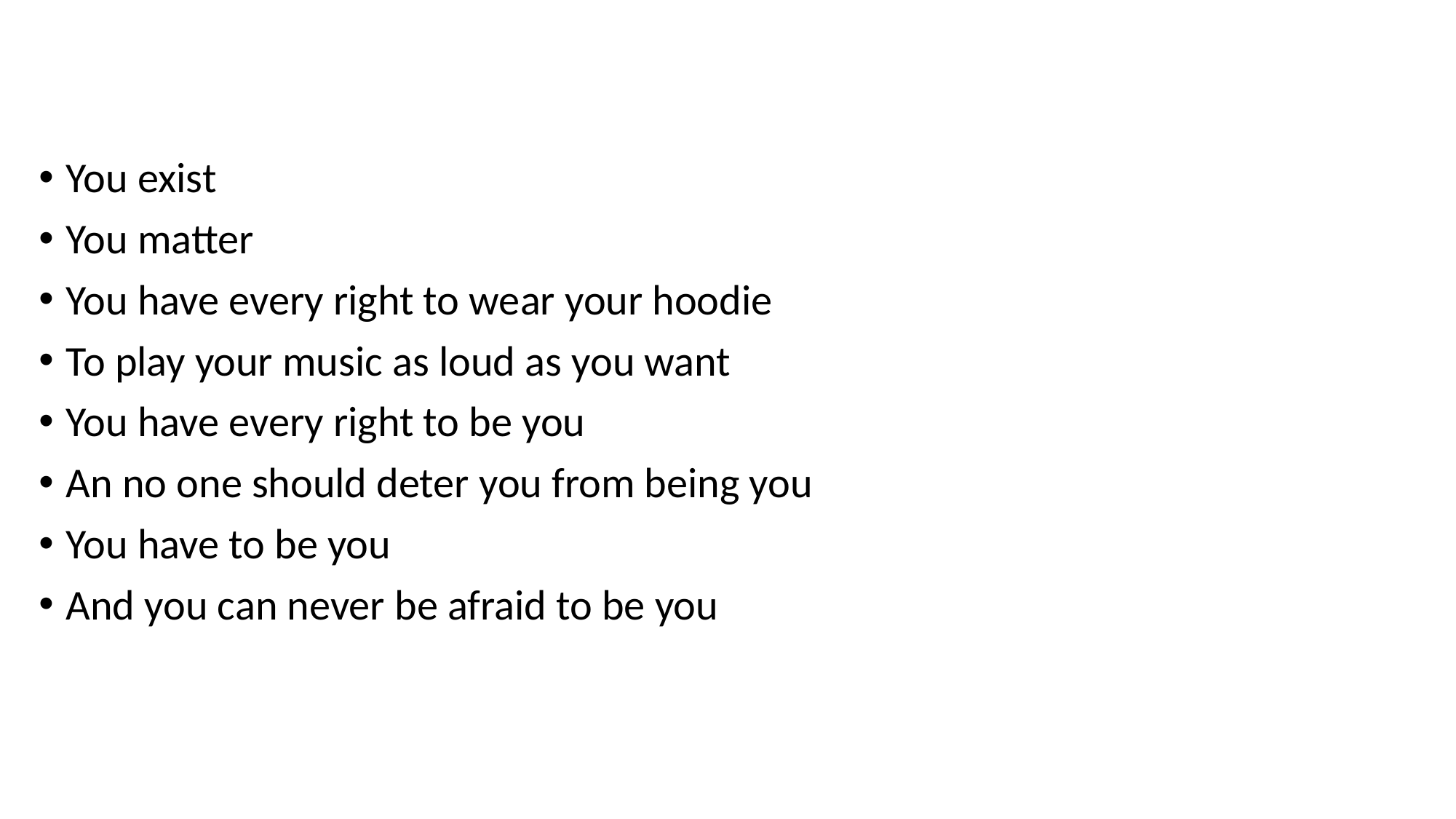

You exist
You matter
You have every right to wear your hoodie
To play your music as loud as you want
You have every right to be you
An no one should deter you from being you
You have to be you
And you can never be afraid to be you